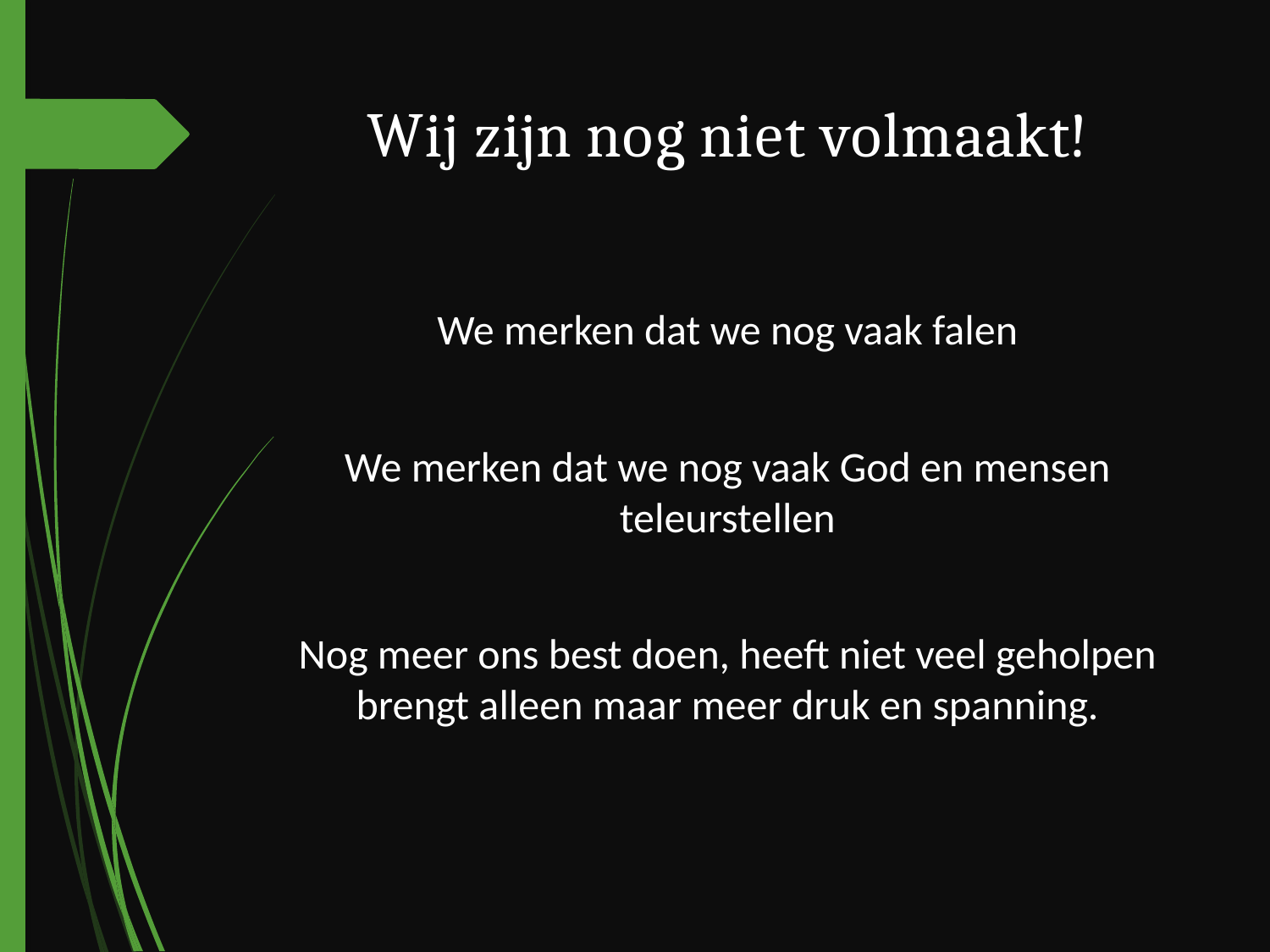

# Wij zijn nog niet volmaakt!
We merken dat we nog vaak falen

We merken dat we nog vaak God en mensen teleurstellen

Nog meer ons best doen, heeft niet veel geholpen
brengt alleen maar meer druk en spanning.